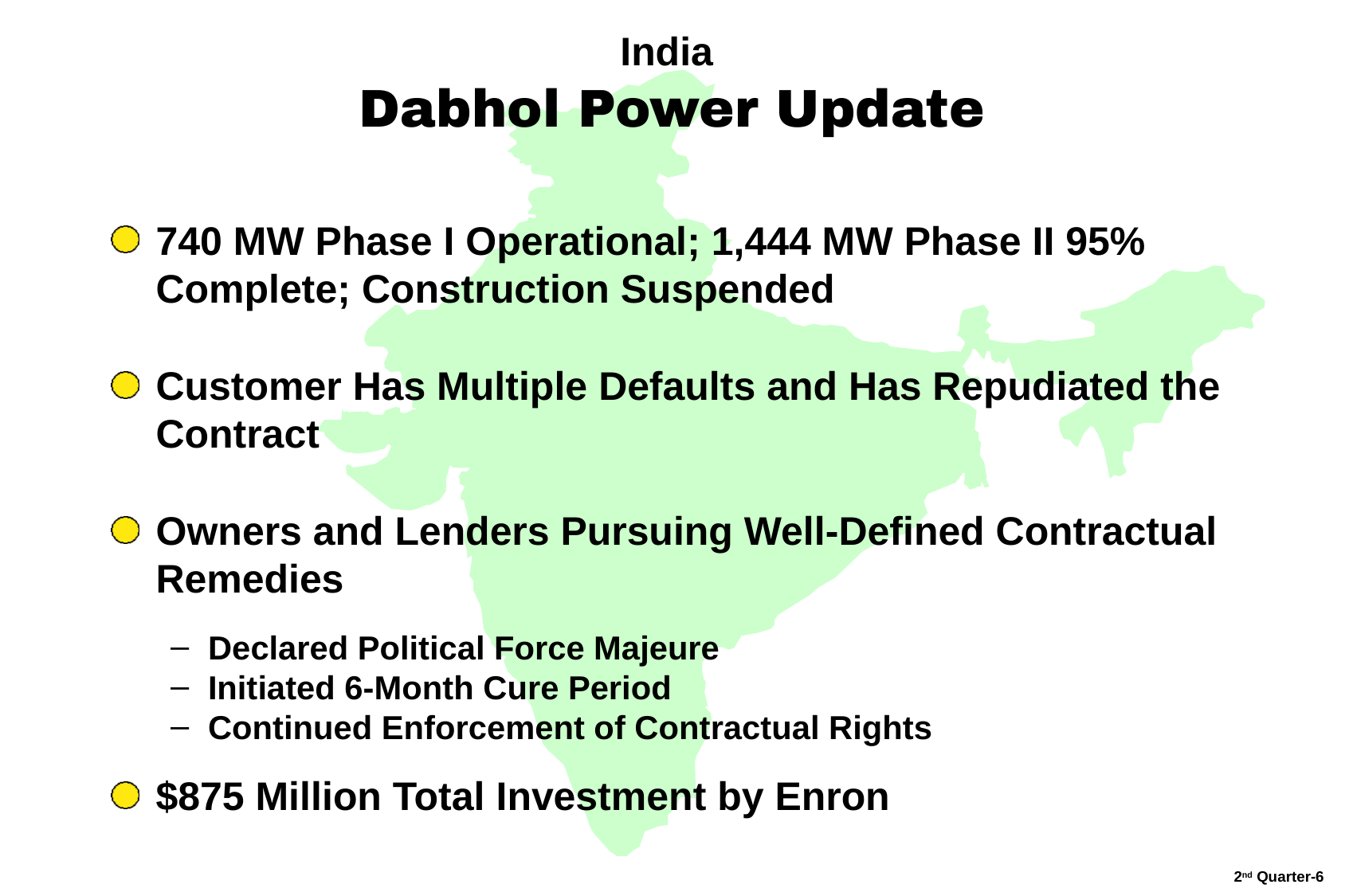

6
# India Dabhol Power Update

740 MW Phase I Operational; 1,444 MW Phase II 95% Complete; Construction Suspended
Customer Has Multiple Defaults and Has Repudiated the Contract
Owners and Lenders Pursuing Well-Defined Contractual Remedies
Declared Political Force Majeure
Initiated 6-Month Cure Period
Continued Enforcement of Contractual Rights
$875 Million Total Investment by Enron